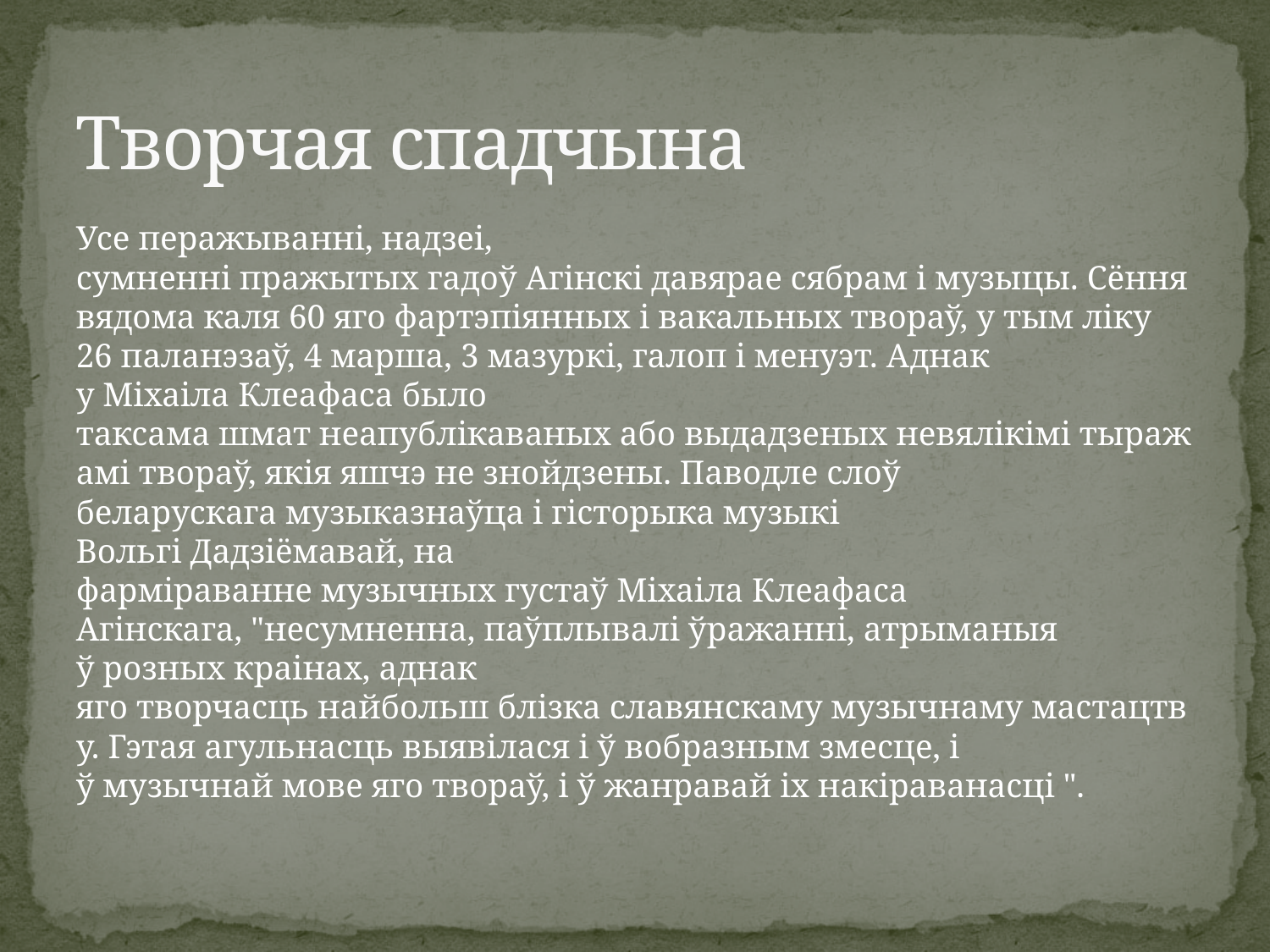

# Творчая спадчына
Усе перажыванні, надзеі, сумненні пражытых гадоў Агінскі давярае сябрам і музыцы. Сёння вядома каля 60 яго фартэпіянных і вакальных твораў, у тым ліку 26 паланэзаў, 4 марша, 3 мазуркі, галоп і менуэт. Аднак у Міхаіла Клеафаса было таксама шмат неапублікаваных або выдадзеных невялікімі тыражамі твораў, якія яшчэ не знойдзены. Паводле слоў беларускага музыказнаўца і гісторыка музыкі Вольгі Дадзіёмавай, на фарміраванне музычных густаў Міхаіла Клеафаса Агінскага, "несумненна, паўплывалі ўражанні, атрыманыя ў розных краінах, аднак яго творчасць найбольш блізка славянскаму музычнаму мастацтву. Гэтая агульнасць выявілася і ў вобразным змесце, і ў музычнай мове яго твораў, і ў жанравай іх накіраванасці ".